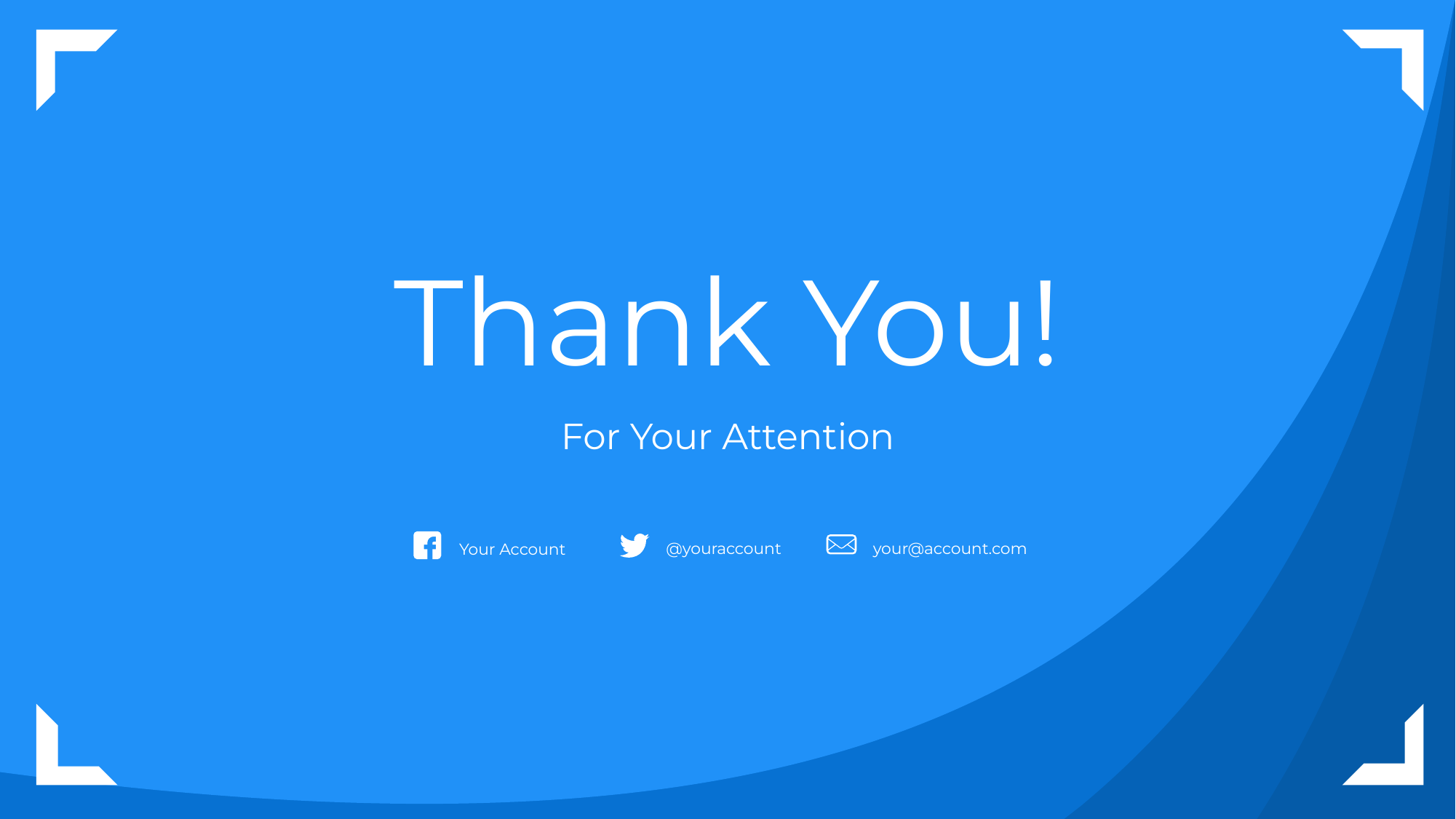

Thank You!
For Your Attention
your@account.com

@youraccount

Your Account